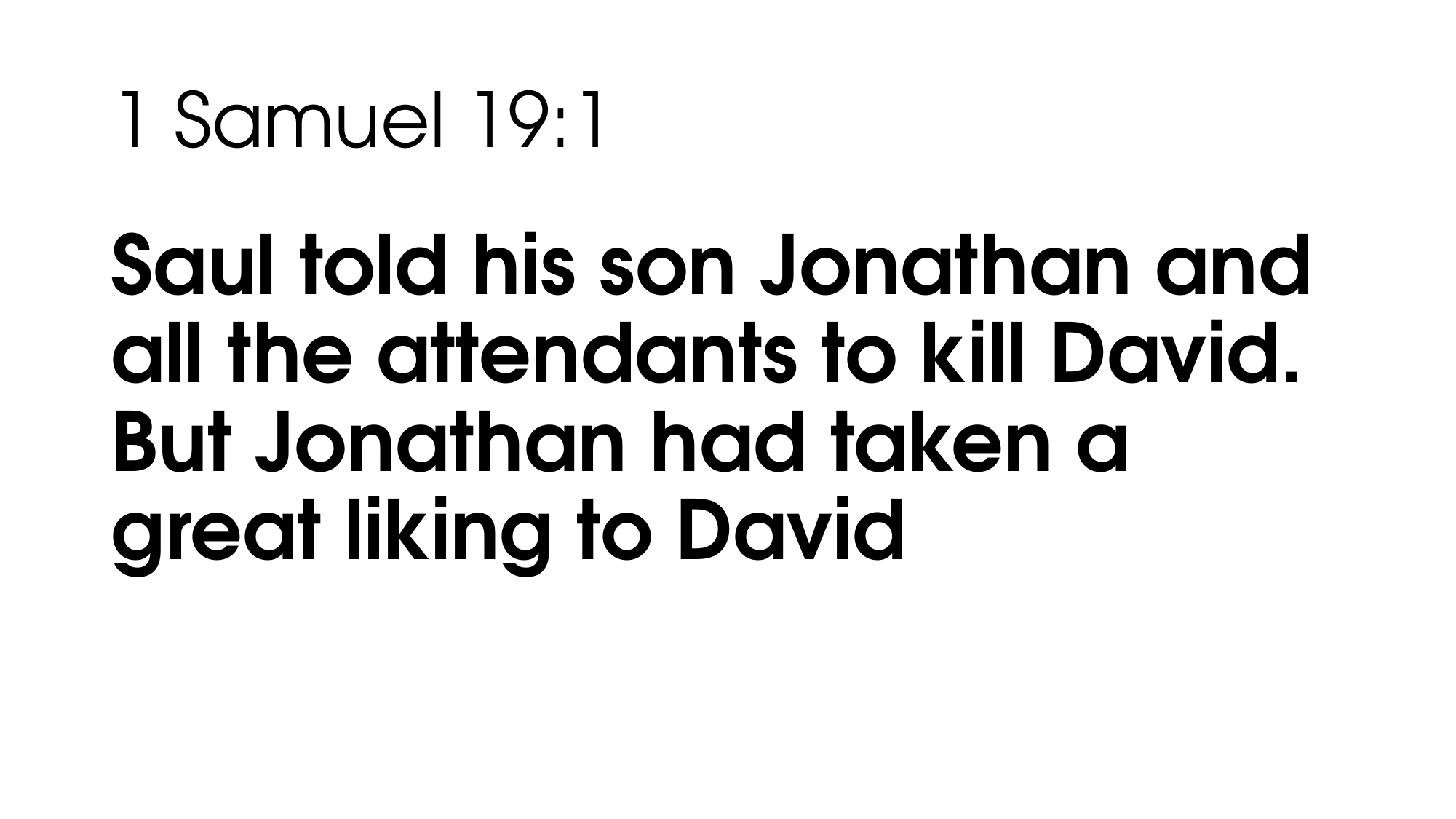

# 1 Samuel 19:1
Saul told his son Jonathan and all the attendants to kill David. But Jonathan had taken a great liking to David